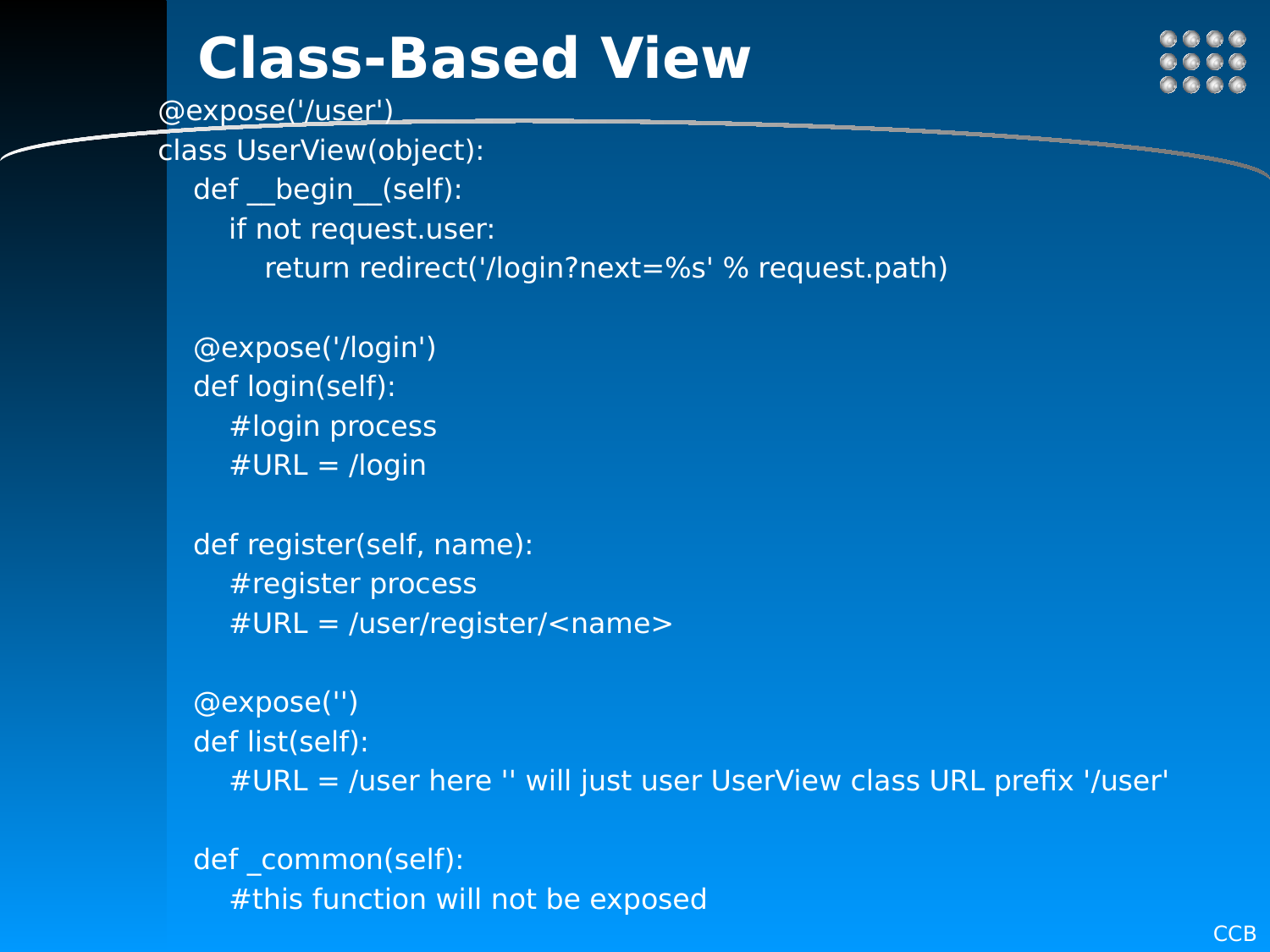

# Class-Based View
@expose('/user')
class UserView(object):
    def __begin__(self):
        if not request.user:
            return redirect('/login?next=%s' % request.path)

    @expose('/login')
    def login(self):
        #login process
        #URL = /login

    def register(self, name):
        #register process
        #URL = /user/register/<name>

    @expose('')
    def list(self):
        #URL = /user here '' will just user UserView class URL prefix '/user'

    def _common(self):
        #this function will not be exposed